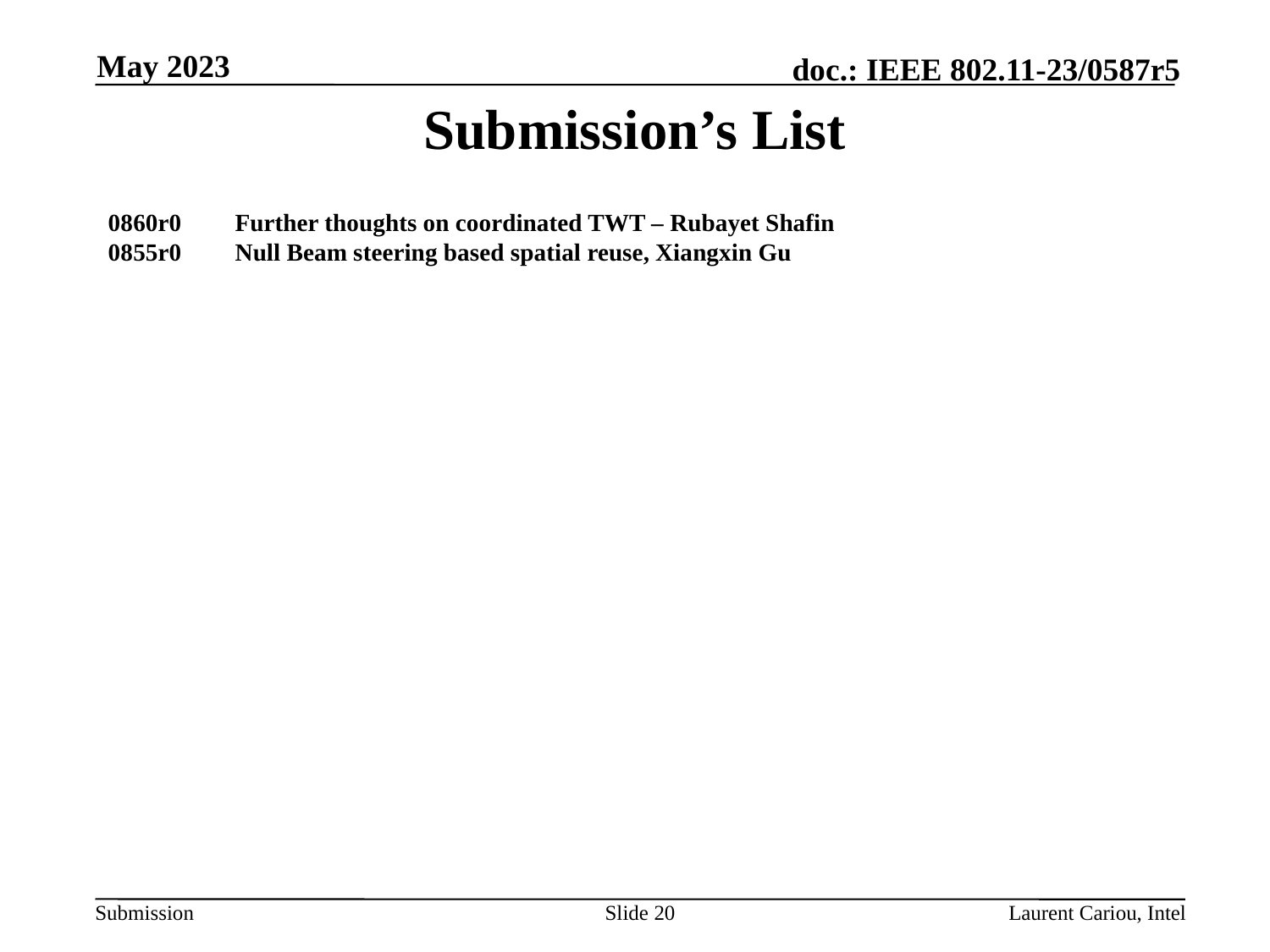

May 2023
# Submission’s List
0860r0	Further thoughts on coordinated TWT – Rubayet Shafin
0855r0	Null Beam steering based spatial reuse, Xiangxin Gu

Slide 20
Laurent Cariou, Intel